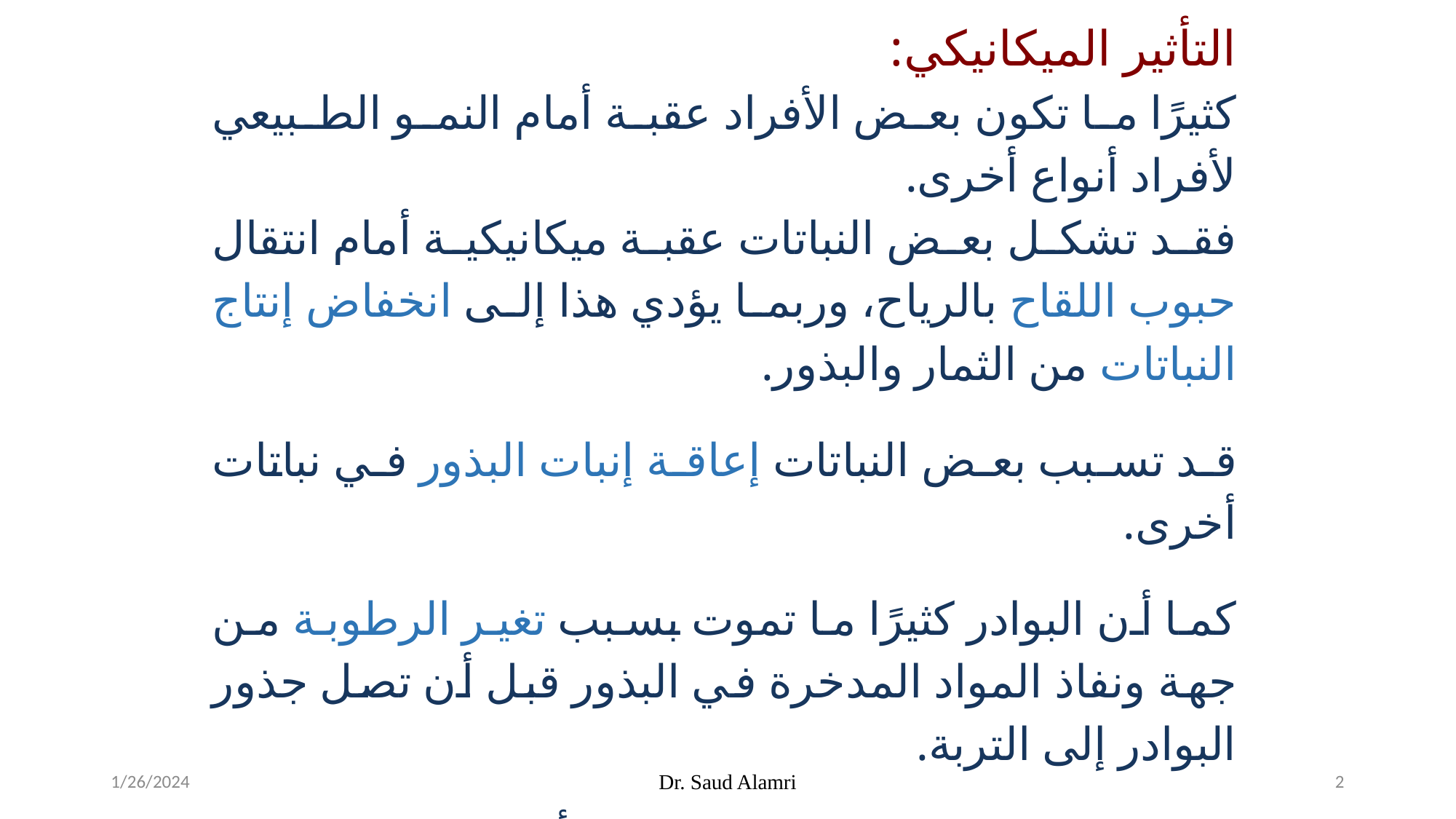

التأثير الميكانيكي:
كثيرًا ما تكون بعض الأفراد عقبة أمام النمو الطبيعي لأفراد أنواع أخرى.
فقد تشكل بعض النباتات عقبة ميكانيكية أمام انتقال حبوب اللقاح بالرياح، وربما يؤدي هذا إلى انخفاض إنتاج النباتات من الثمار والبذور.

قد تسبب بعض النباتات إعاقة إنبات البذور في نباتات أخرى.

كما أن البوادر كثيرًا ما تموت بسبب تغير الرطوبة من جهة ونفاذ المواد المدخرة في البذور قبل أن تصل جذور البوادر إلى التربة.

كما تؤثر النباتات على بعضها البعض تأثيرًا ضارًا عن طرق تمزيق الأوراق وتكسير الأفرع الجديدة حديثة النمو، وخاصة عندما تهتز النباتات بعنف بتأثر الرياح.
1/26/2024
Dr. Saud Alamri
2